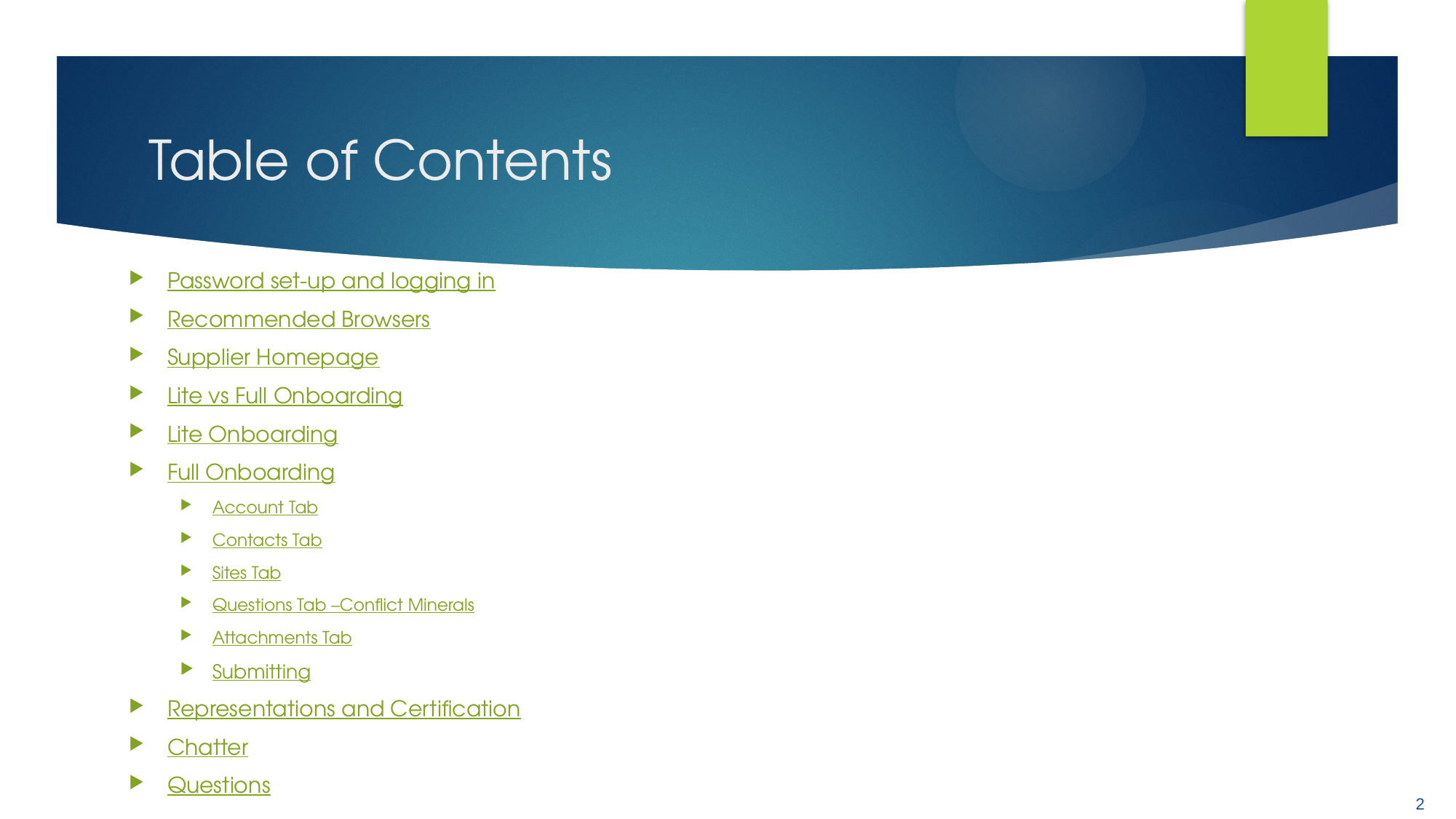

# Table of Contents
Password set-up and logging in
Recommended Browsers
Supplier Homepage
Lite vs Full Onboarding
Lite Onboarding
Full Onboarding
Account Tab
Contacts Tab
Sites Tab
Questions Tab –Conflict Minerals
Attachments Tab
Submitting
Representations and Certification
Chatter
Questions